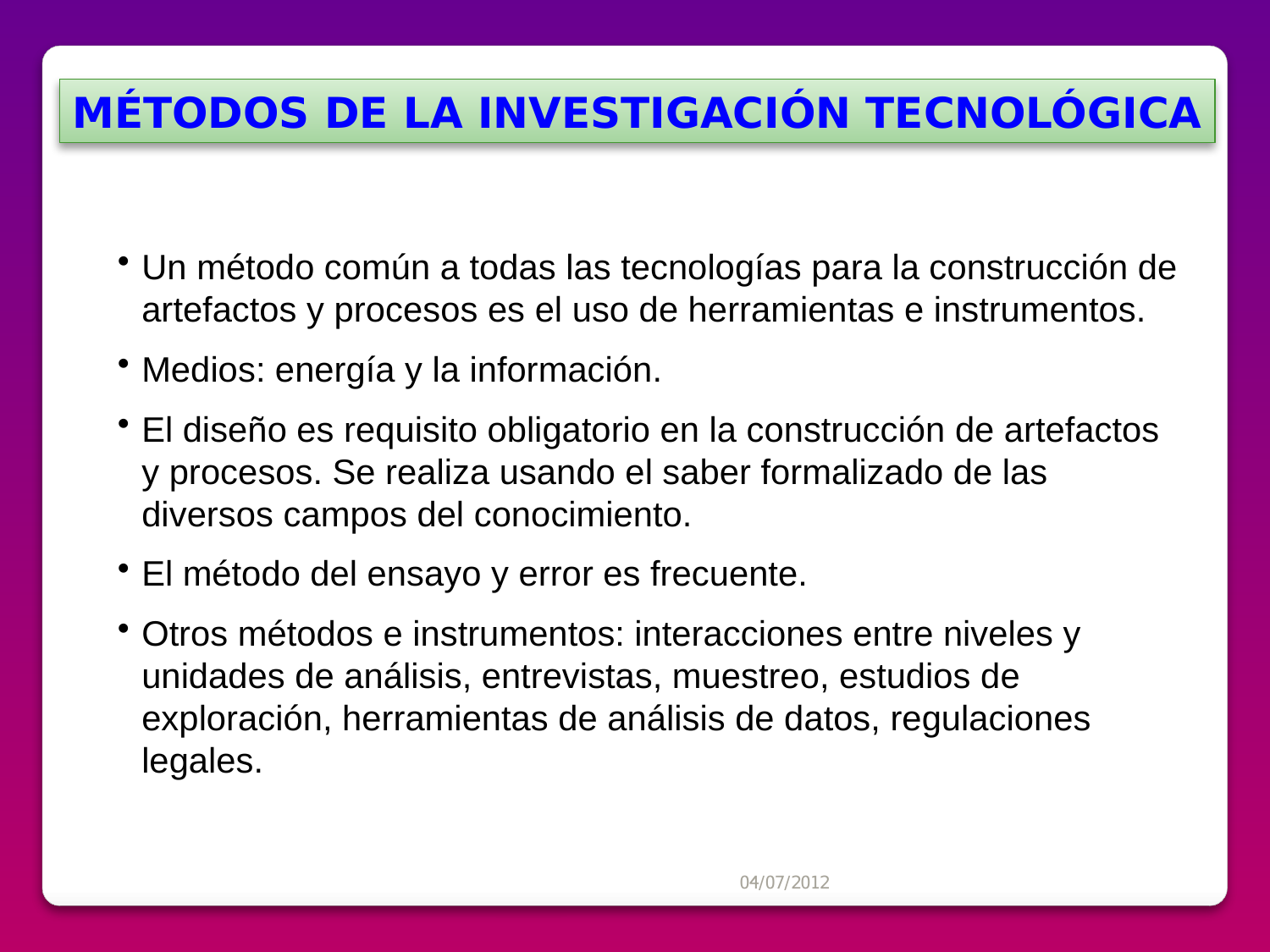

MÉTODOS DE LA INVESTIGACIÓN TECNOLÓGICA
Un método común a todas las tecnologías para la construcción de artefactos y procesos es el uso de herramientas e instrumentos.
Medios: energía y la información.
El diseño es requisito obligatorio en la construcción de artefactos y procesos. Se realiza usando el saber formalizado de las diversos campos del conocimiento.
El método del ensayo y error es frecuente.
Otros métodos e instrumentos: interacciones entre niveles y unidades de análisis, entrevistas, muestreo, estudios de exploración, herramientas de análisis de datos, regulaciones legales.
04/07/2012